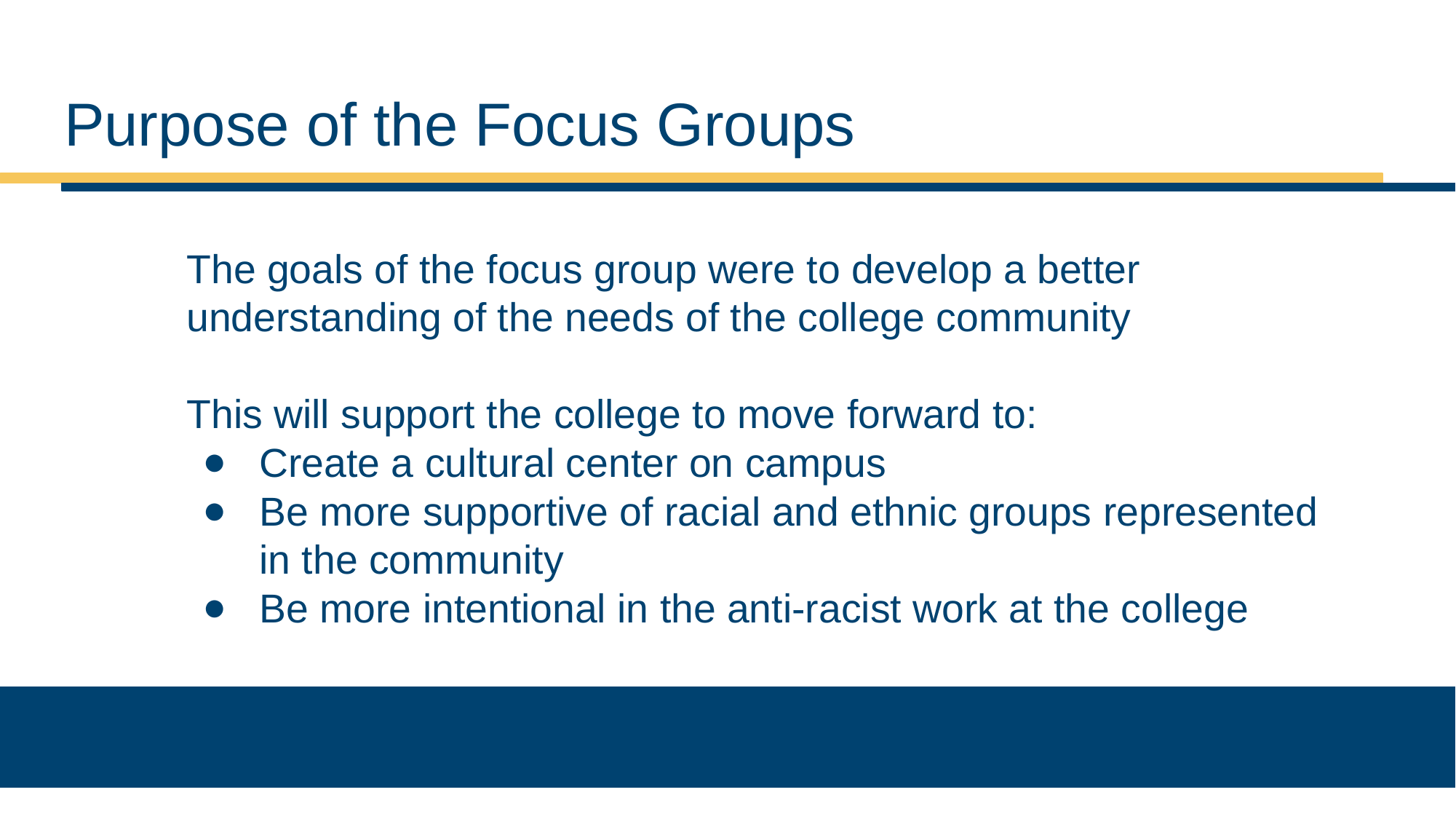

# Purpose of the Focus Groups

The goals of the focus group were to develop a better understanding of the needs of the college community

This will support the college to move forward to:
Create a cultural center on campus
Be more supportive of racial and ethnic groups represented in the community
Be more intentional in the anti-racist work at the college